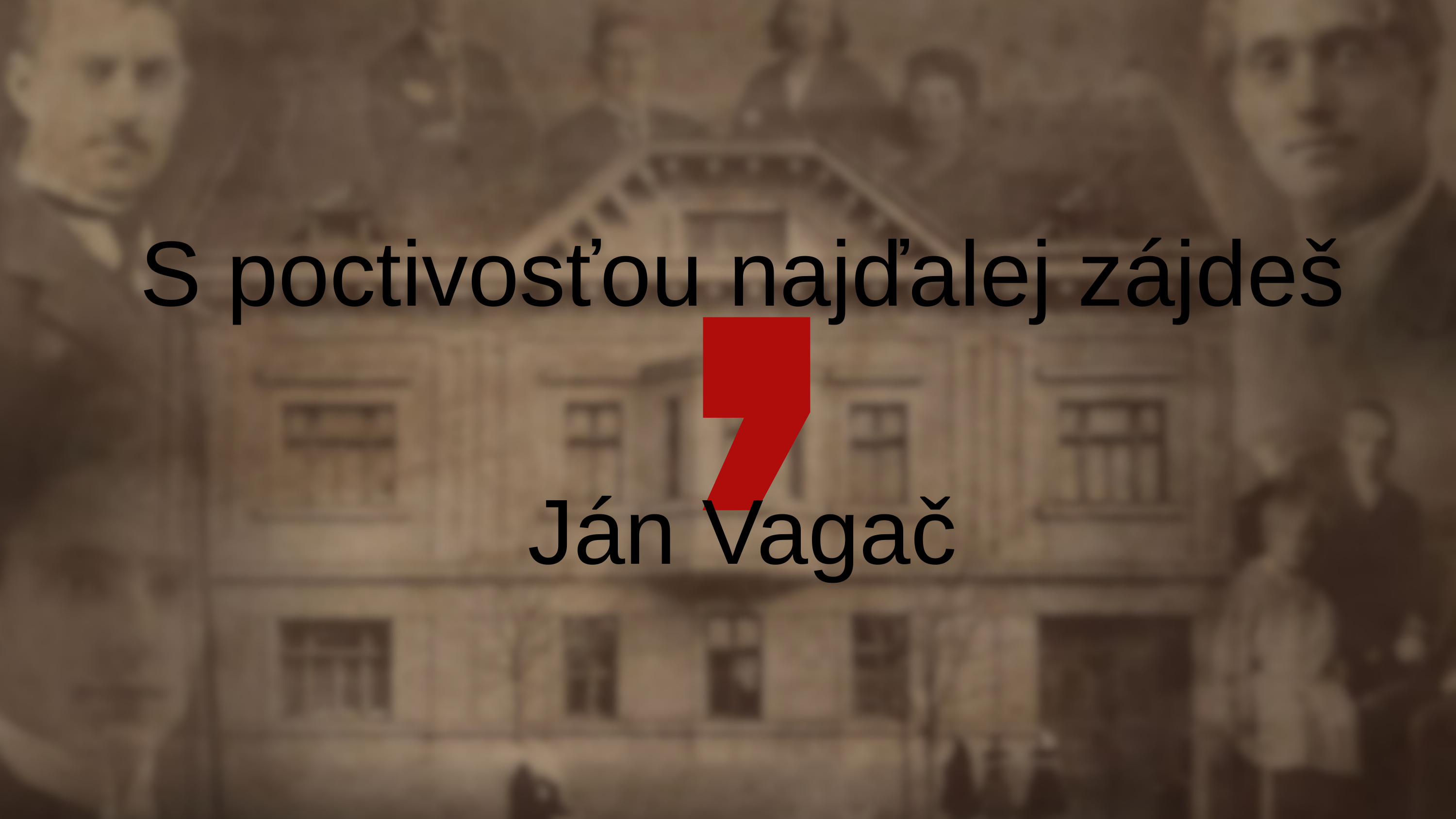

,,
S poctivosťou najďalej zájdeš

Ján Vagač